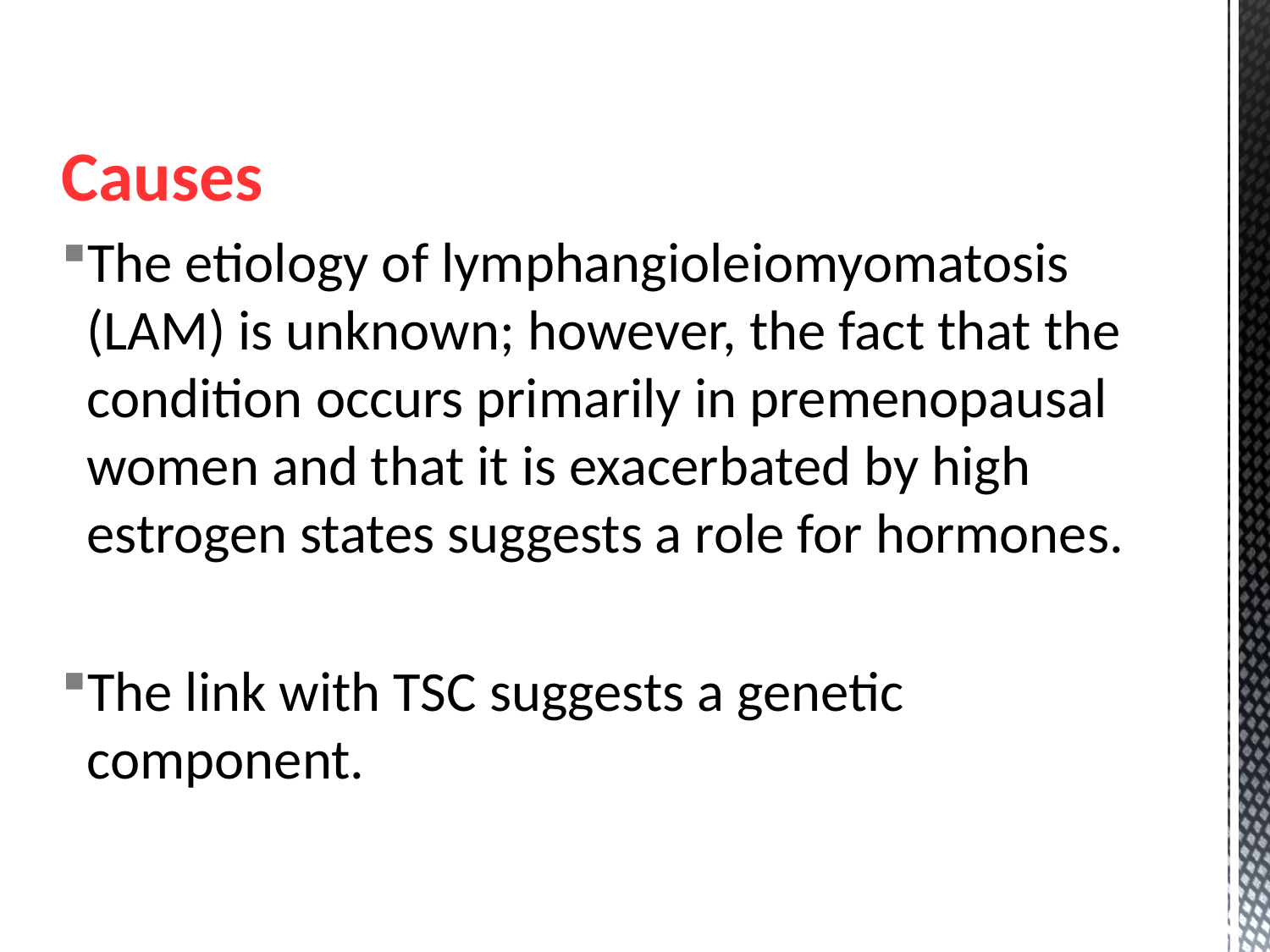

Causes
The etiology of lymphangioleiomyomatosis (LAM) is unknown; however, the fact that the condition occurs primarily in premenopausal women and that it is exacerbated by high estrogen states suggests a role for hormones.

The link with TSC suggests a genetic component.